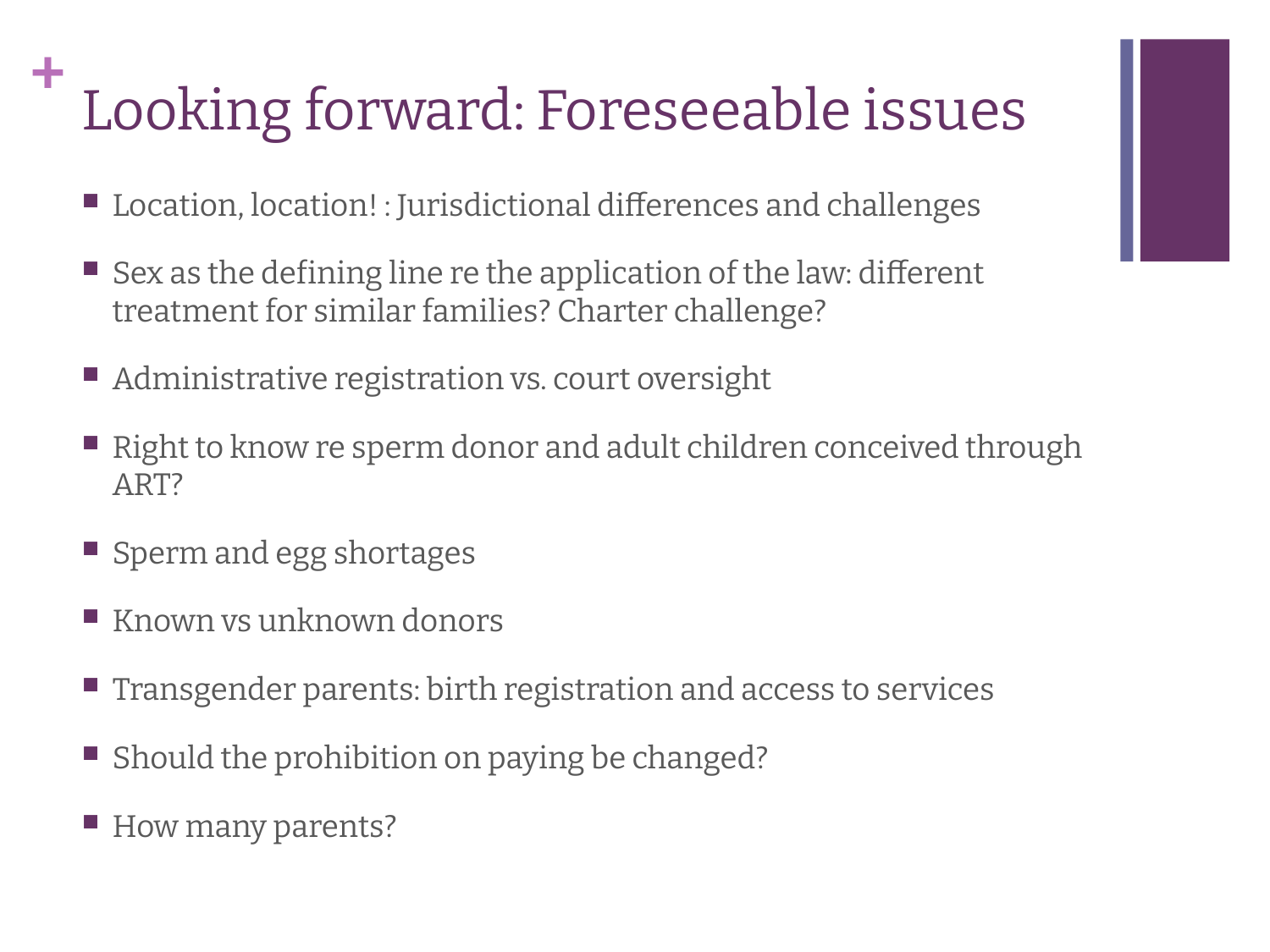

# Looking forward: Foreseeable issues
Location, location! : Jurisdictional differences and challenges
Sex as the defining line re the application of the law: different treatment for similar families? Charter challenge?
Administrative registration vs. court oversight
Right to know re sperm donor and adult children conceived through ART?
Sperm and egg shortages
Known vs unknown donors
Transgender parents: birth registration and access to services
Should the prohibition on paying be changed?
How many parents?